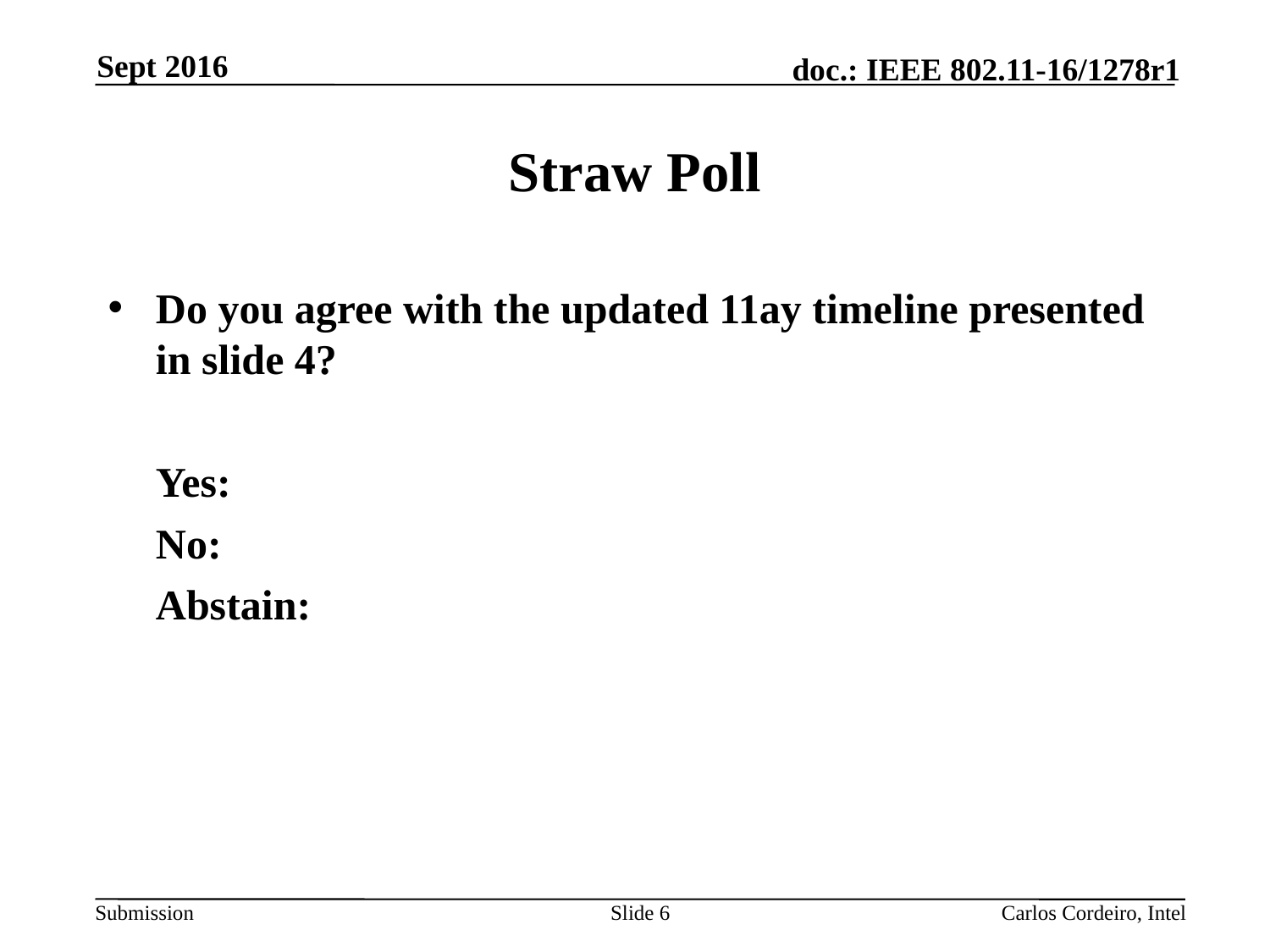

Sept 2016
# Straw Poll
Do you agree with the updated 11ay timeline presented in slide 4?

	Yes:
	No:
	Abstain:
Slide 6
Carlos Cordeiro, Intel